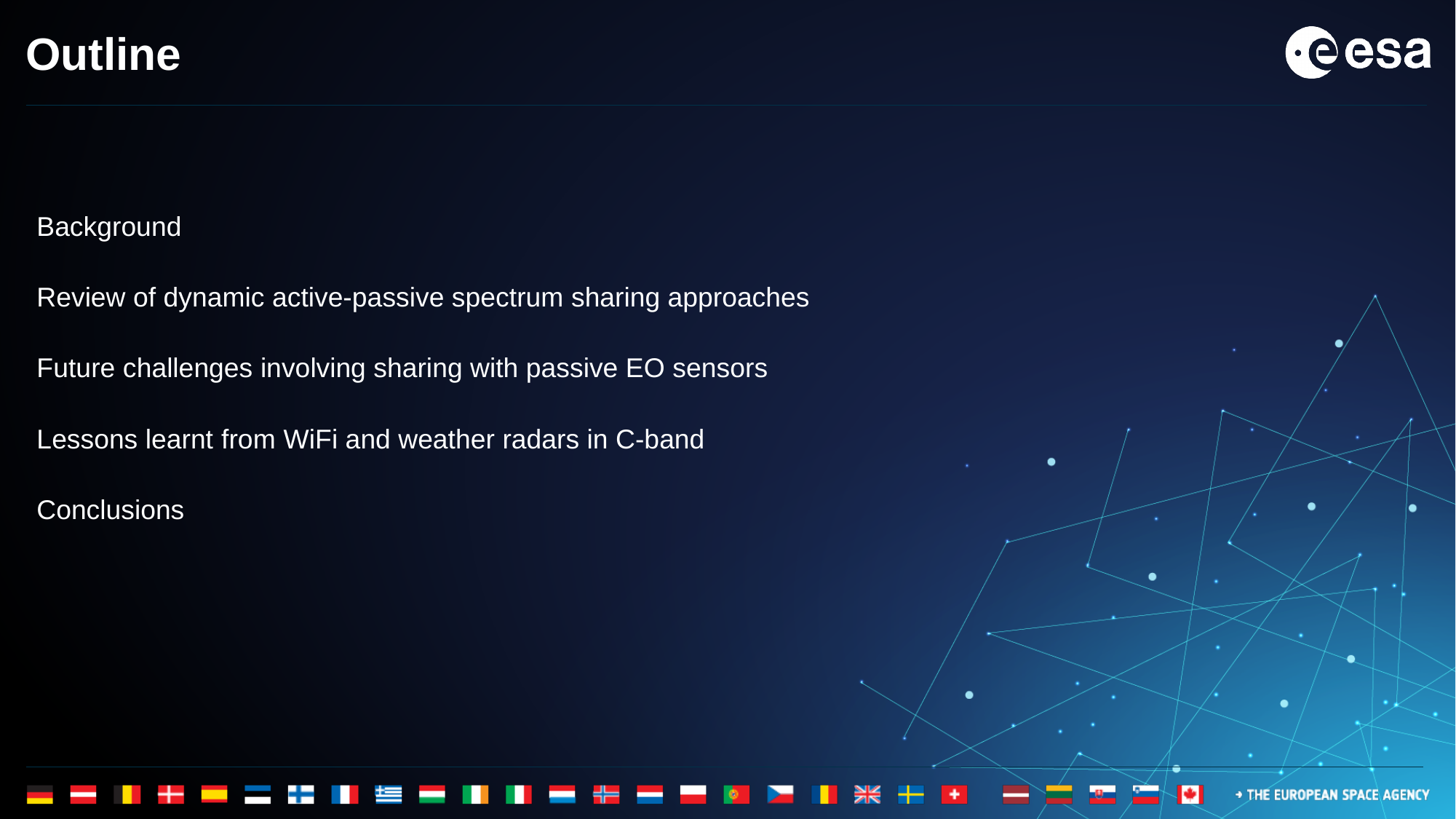

# Outline
Background
Review of dynamic active-passive spectrum sharing approaches
Future challenges involving sharing with passive EO sensors
Lessons learnt from WiFi and weather radars in C-band
Conclusions